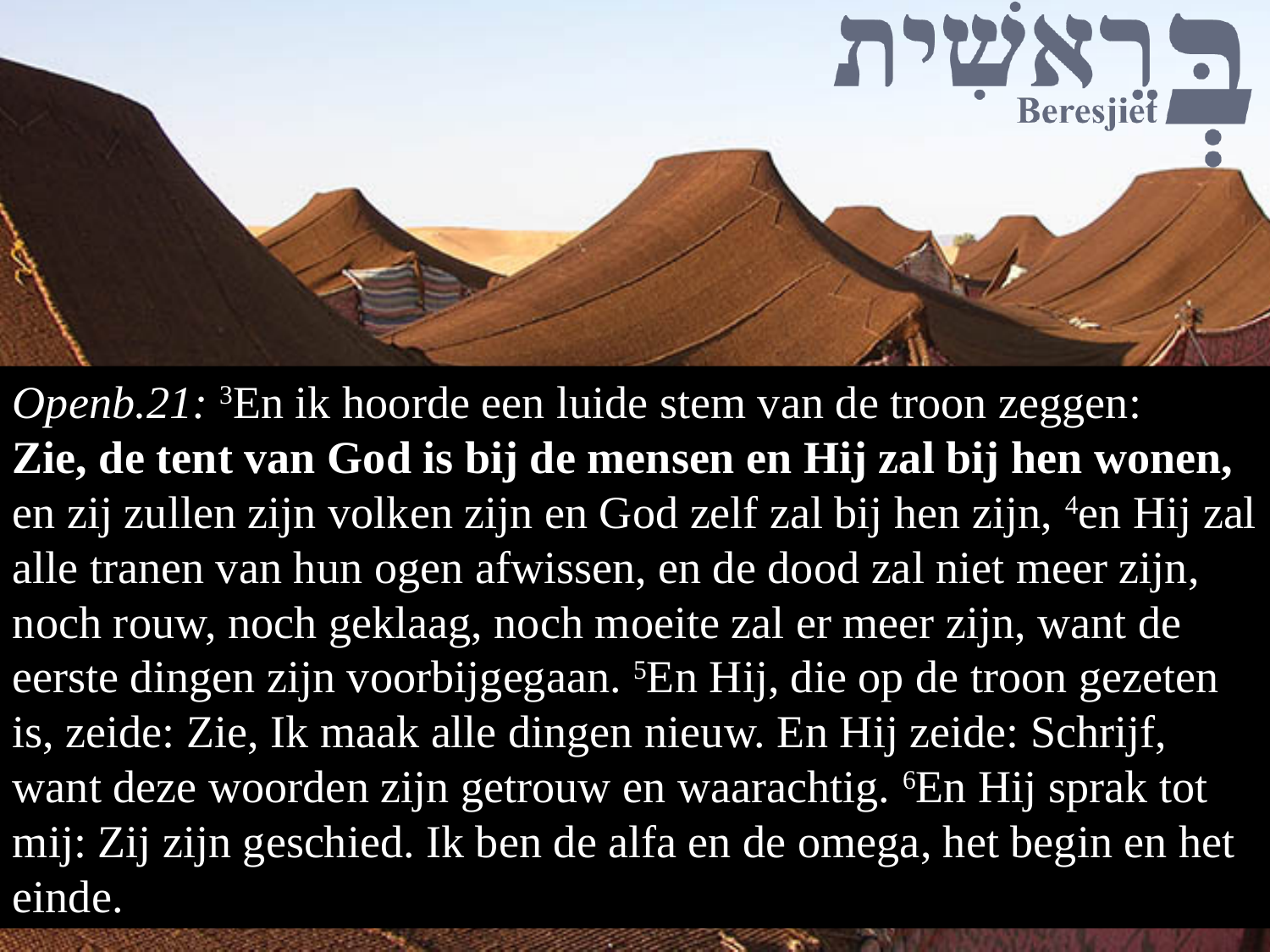

Openb.21: 3En ik hoorde een luide stem van de troon zeggen:
Zie, de ​tent​ van God is bij de mensen en Hij zal bij hen wonen, en zij zullen zijn volken zijn en God zelf zal bij hen zijn, 4en Hij zal alle tranen van hun ogen afwissen, en de dood zal niet meer zijn, noch ​rouw, noch geklaag, noch moeite zal er meer zijn, want de eerste dingen zijn voorbijgegaan. 5En Hij, die op de troon gezeten is, zeide: Zie, Ik maak alle dingen nieuw. En Hij zeide: Schrijf, want deze woorden zijn getrouw en waarachtig. 6En Hij sprak tot mij: Zij zijn geschied. Ik ben de alfa en de omega, het begin en het einde.